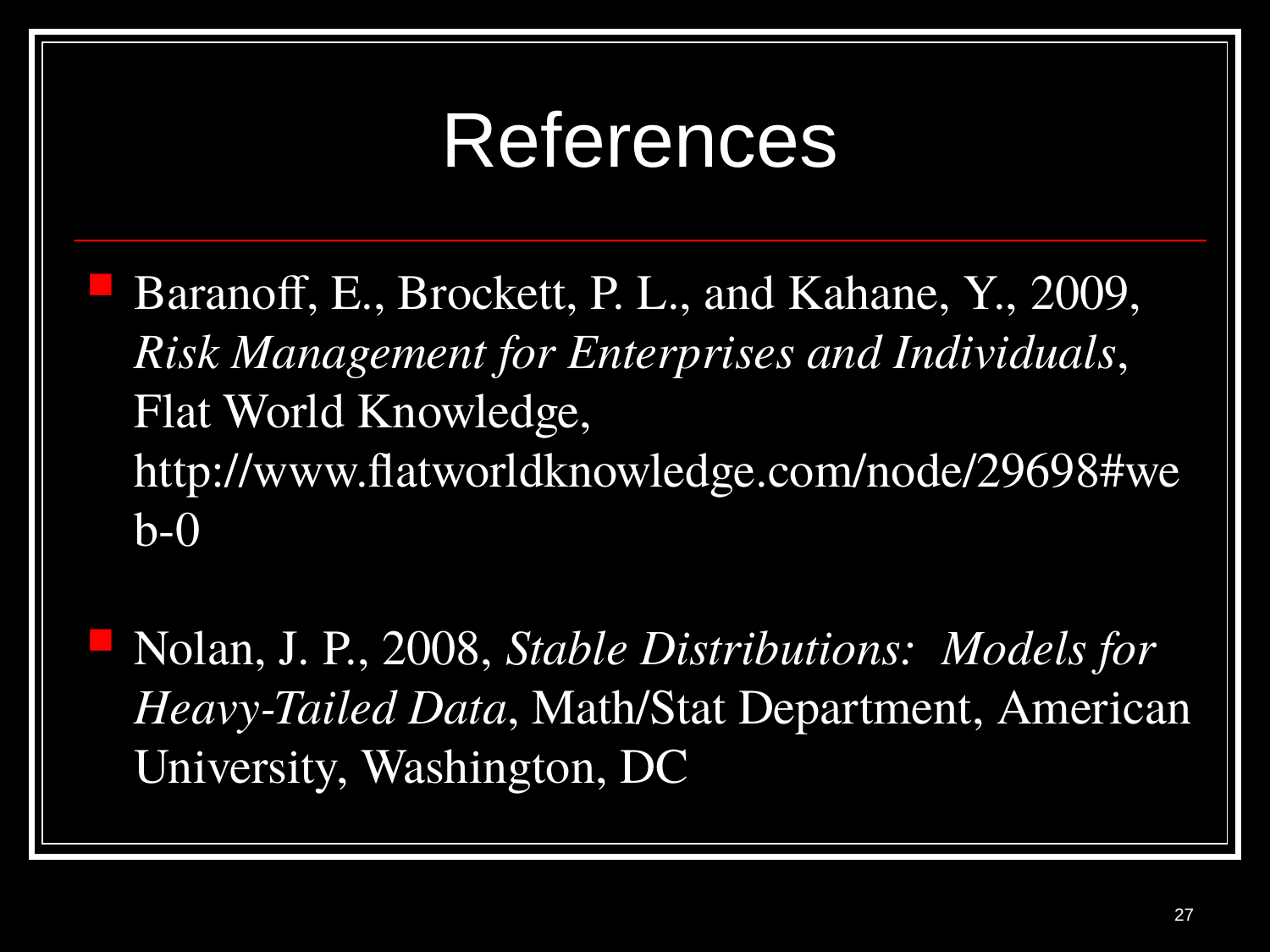

# References
Baranoff, E., Brockett, P. L., and Kahane, Y., 2009, Risk Management for Enterprises and Individuals, Flat World Knowledge, http://www.flatworldknowledge.com/node/29698#web-0

Nolan, J. P., 2008, Stable Distributions:  Models for Heavy-Tailed Data, Math/Stat Department, American University, Washington, DC

27